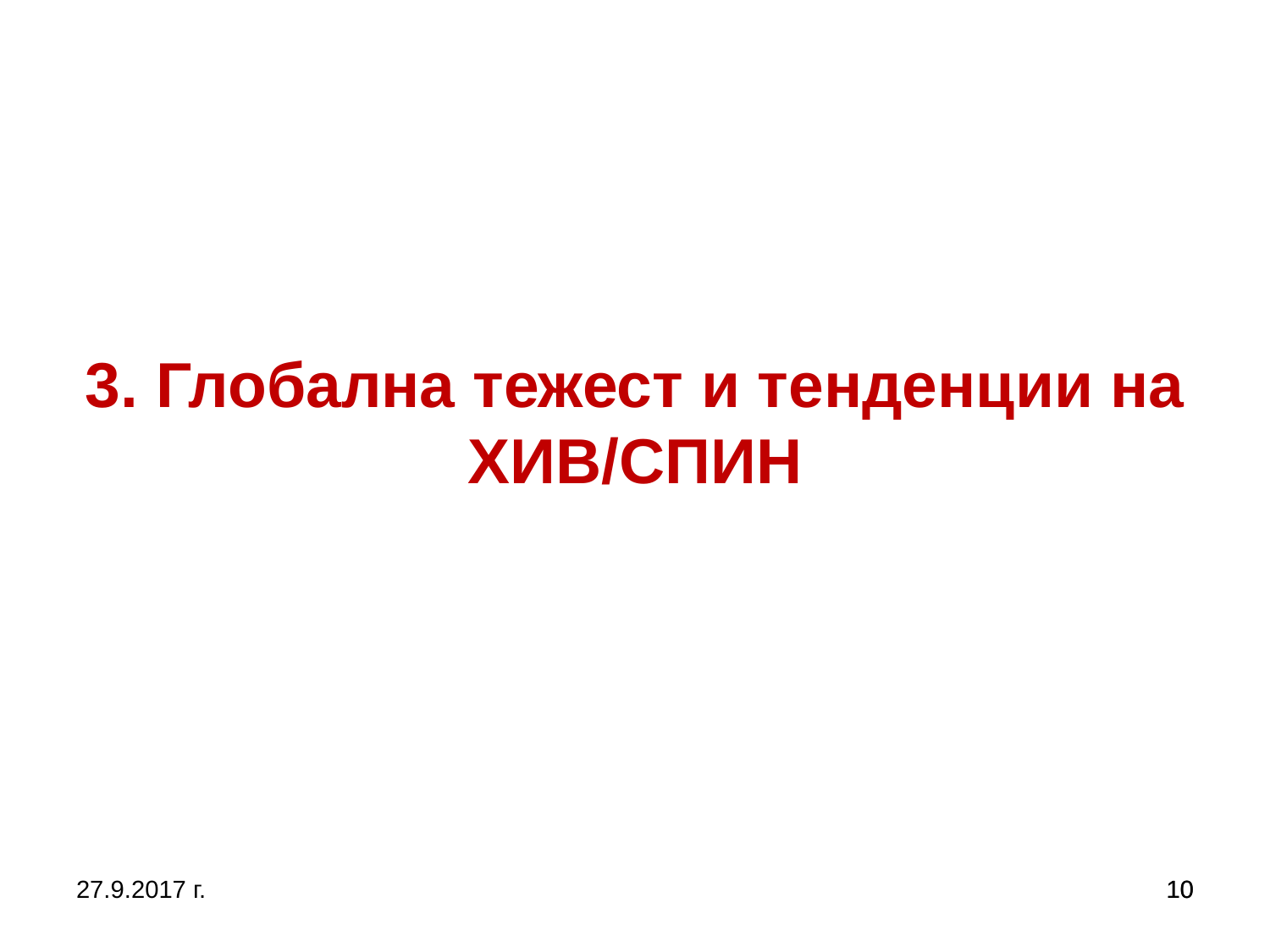

3. Глобална тежест и тенденции на ХИВ/СПИН
27.9.2017 г.
10
10